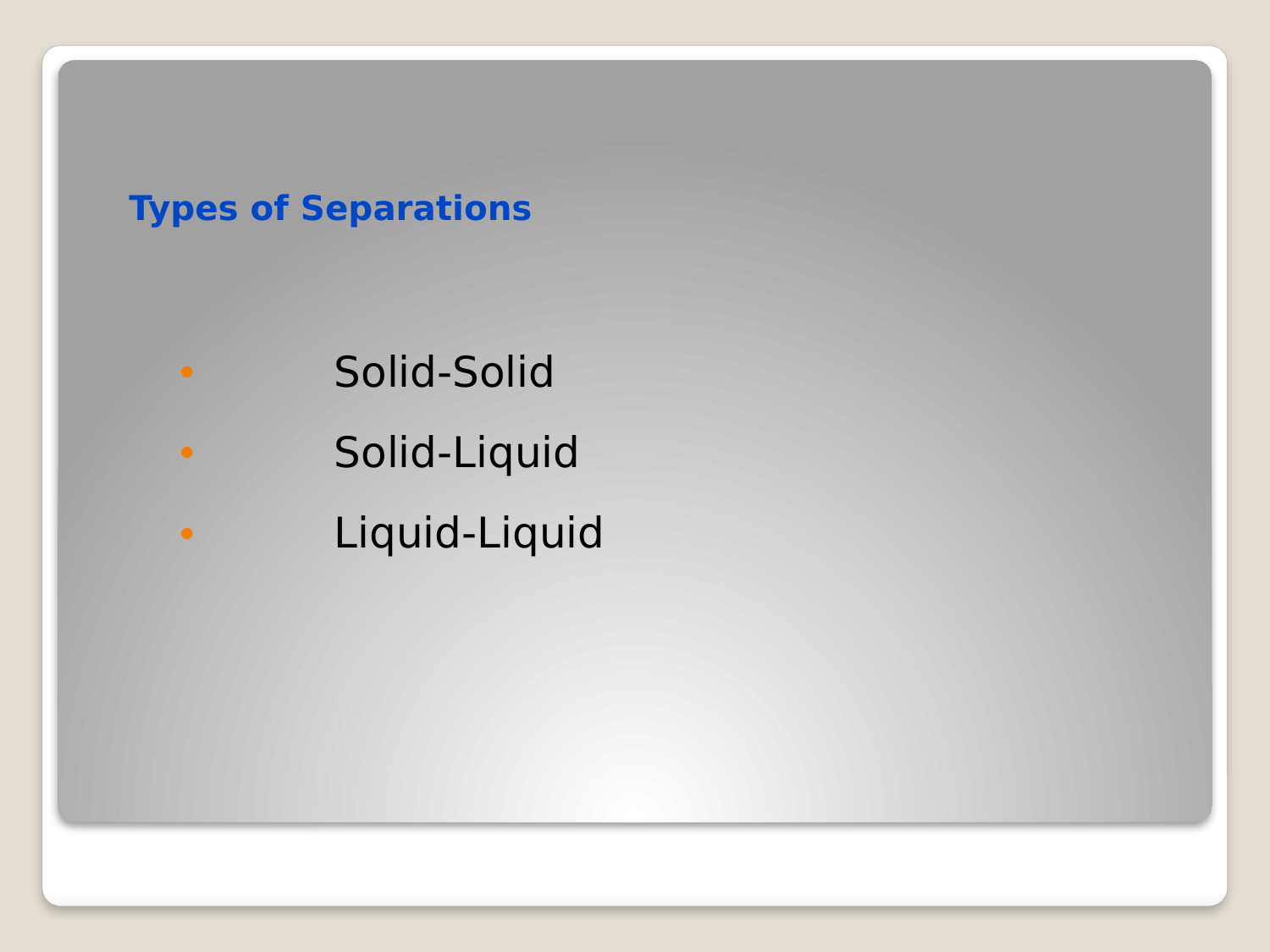

# Types of Separations
	Solid-Solid
	Solid-Liquid
	Liquid-Liquid